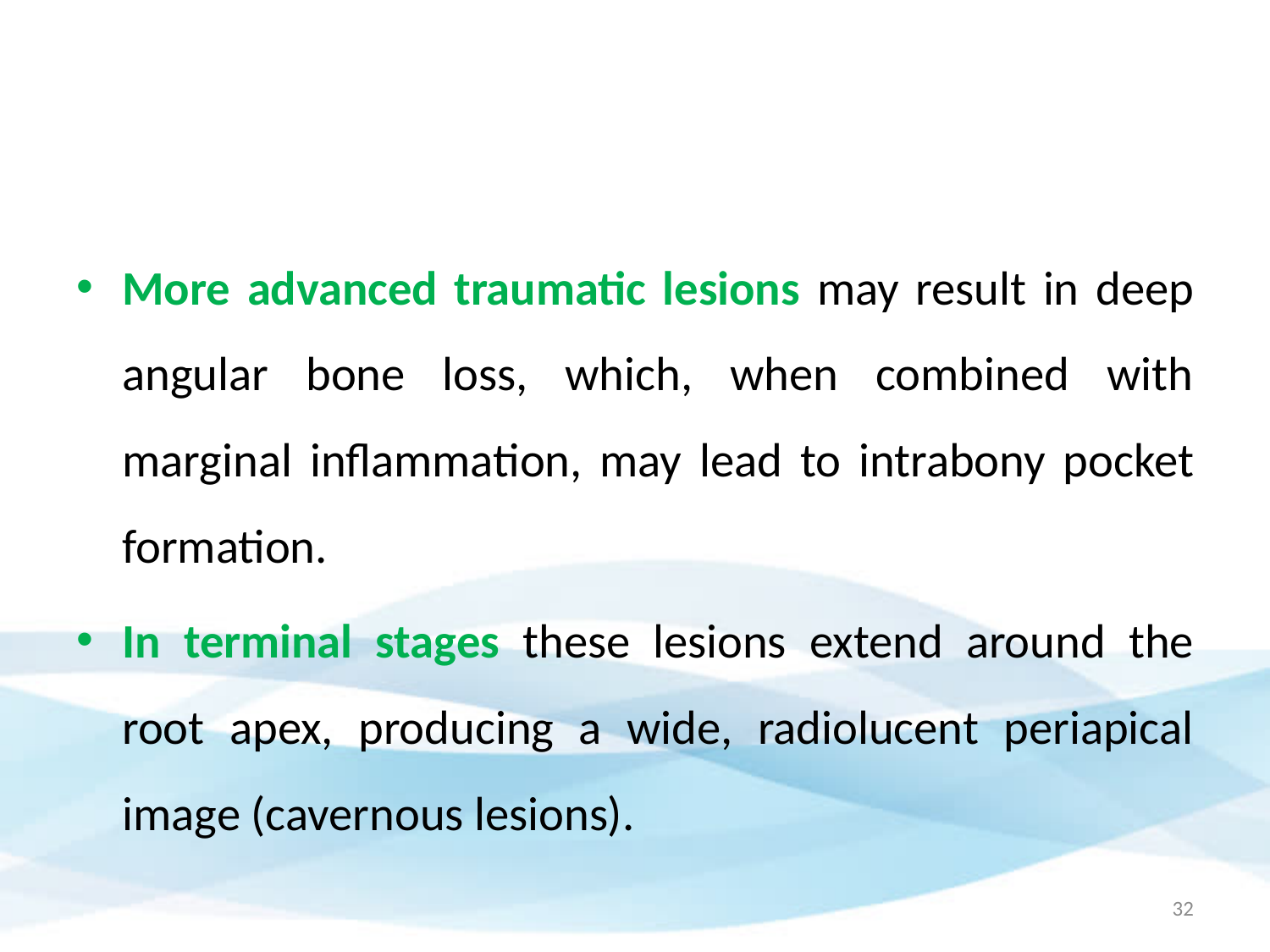

#
More advanced traumatic lesions may result in deep angular bone loss, which, when combined with marginal inflammation, may lead to intrabony pocket formation.
In terminal stages these lesions extend around the root apex, producing a wide, radiolucent periapical image (cavernous lesions).
32